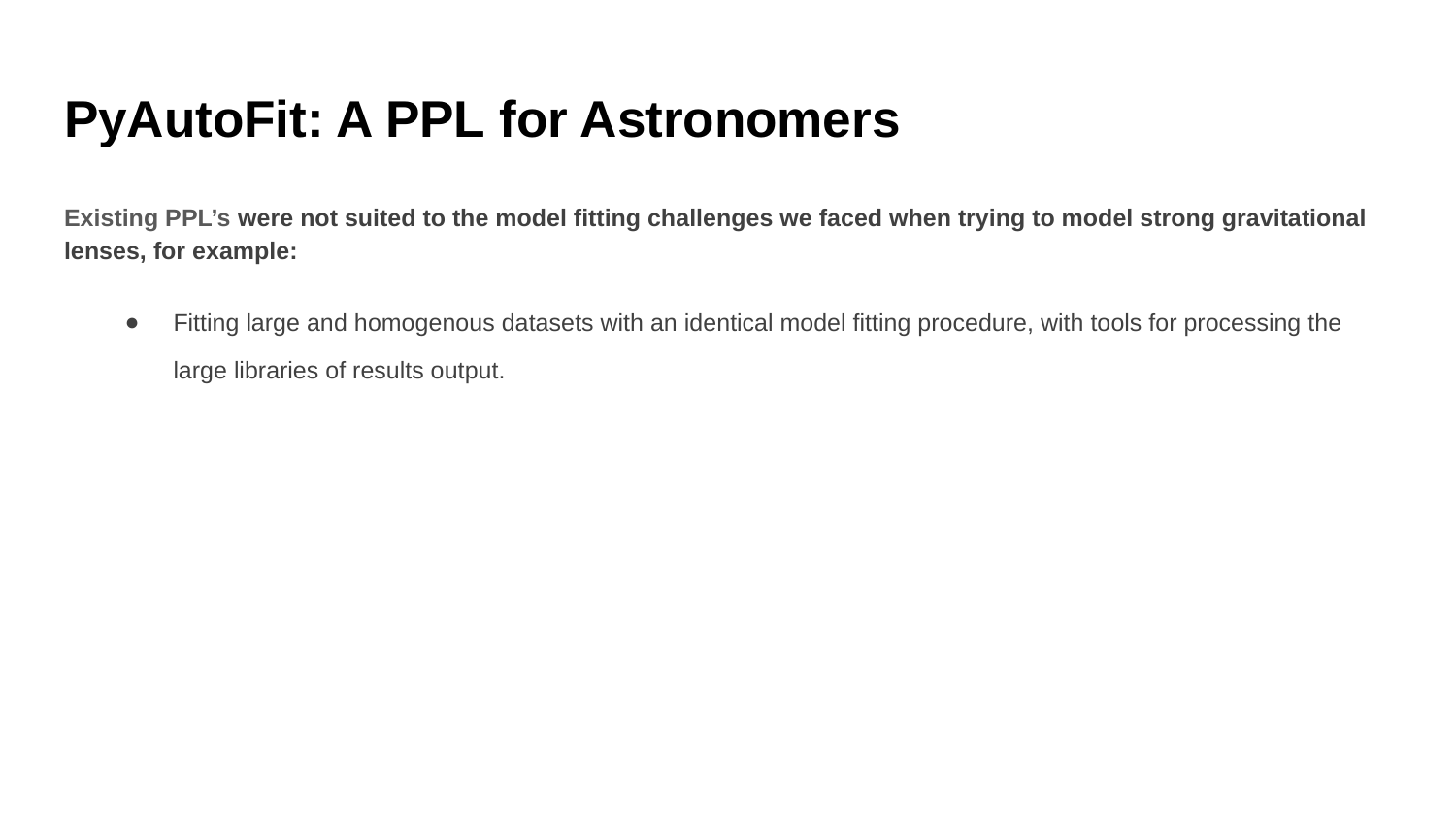

# PyAutoFit: A PPL for Astronomers
Existing PPL’s were not suited to the model fitting challenges we faced when trying to model strong gravitational lenses, for example:
Fitting large and homogenous datasets with an identical model fitting procedure, with tools for processing the large libraries of results output.